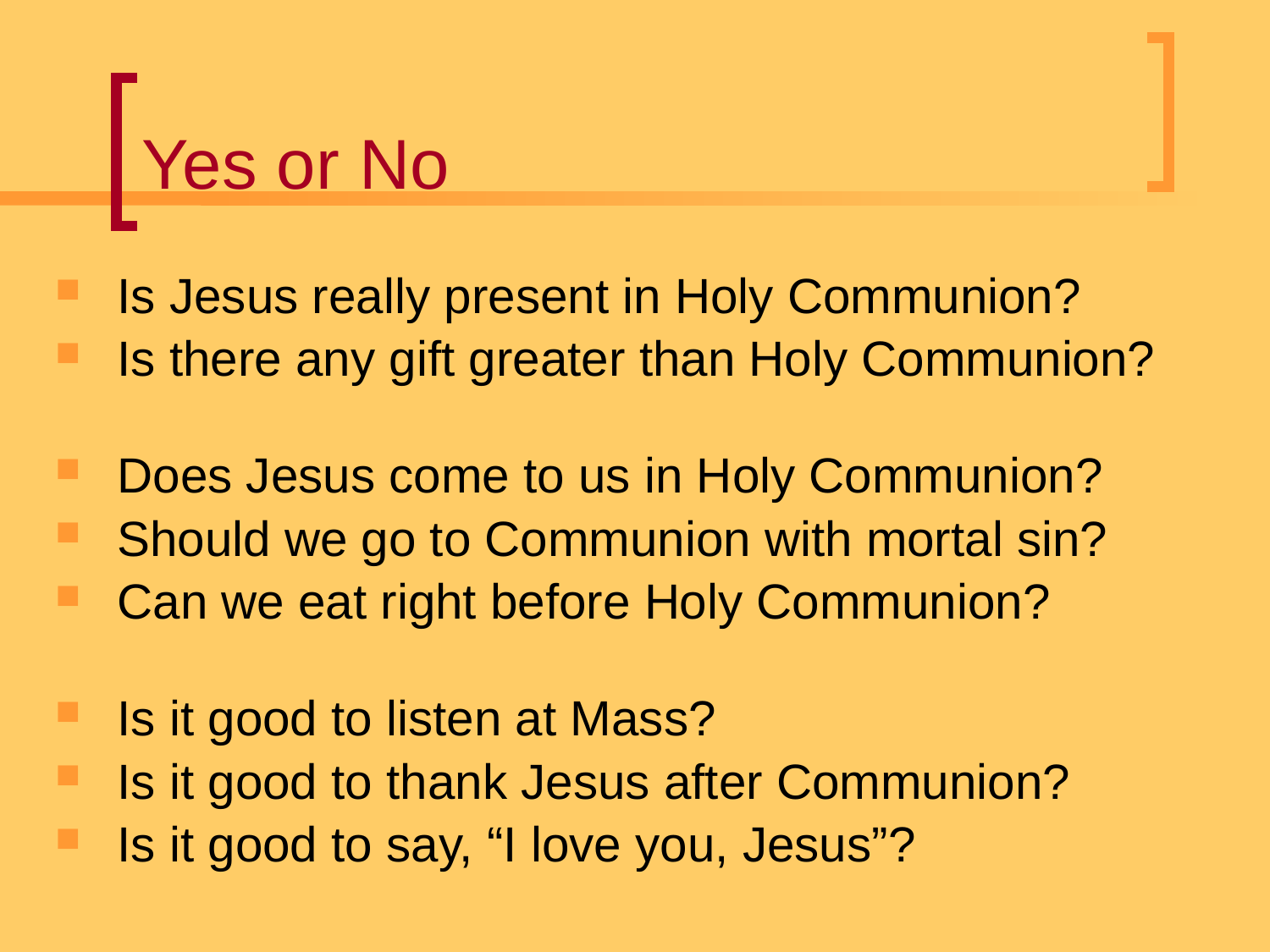

# Yes or No
Is Jesus really present in Holy Communion?
Is there any gift greater than Holy Communion?
Does Jesus come to us in Holy Communion?
Should we go to Communion with mortal sin?
Can we eat right before Holy Communion?
Is it good to listen at Mass?
Is it good to thank Jesus after Communion?
Is it good to say, “I love you, Jesus”?